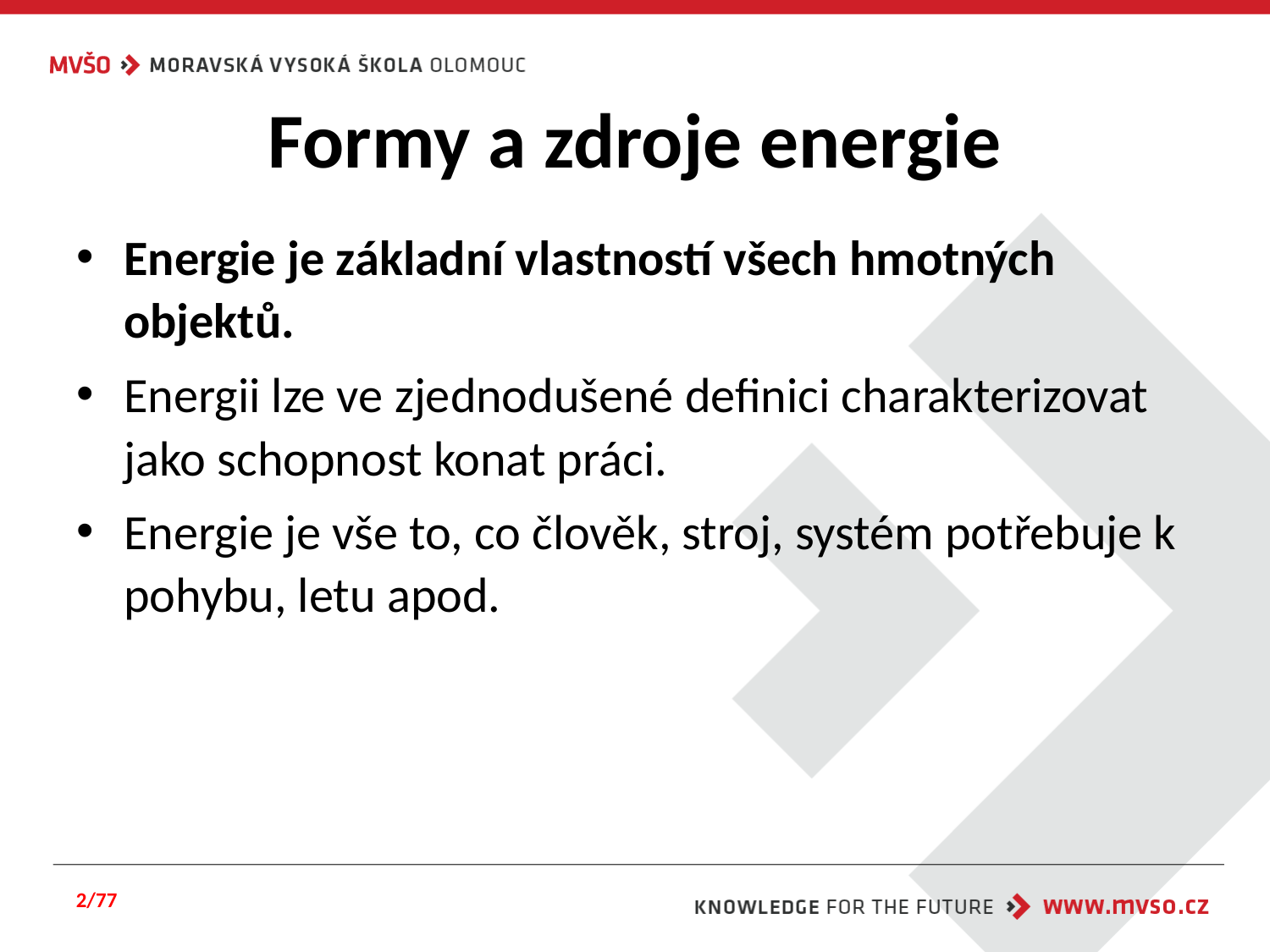

# Formy a zdroje energie
Energie je základní vlastností všech hmotných objektů.
Energii lze ve zjednodušené definici charakterizovat jako schopnost konat práci.
Energie je vše to, co člověk, stroj, systém potřebuje k pohybu, letu apod.
2/77